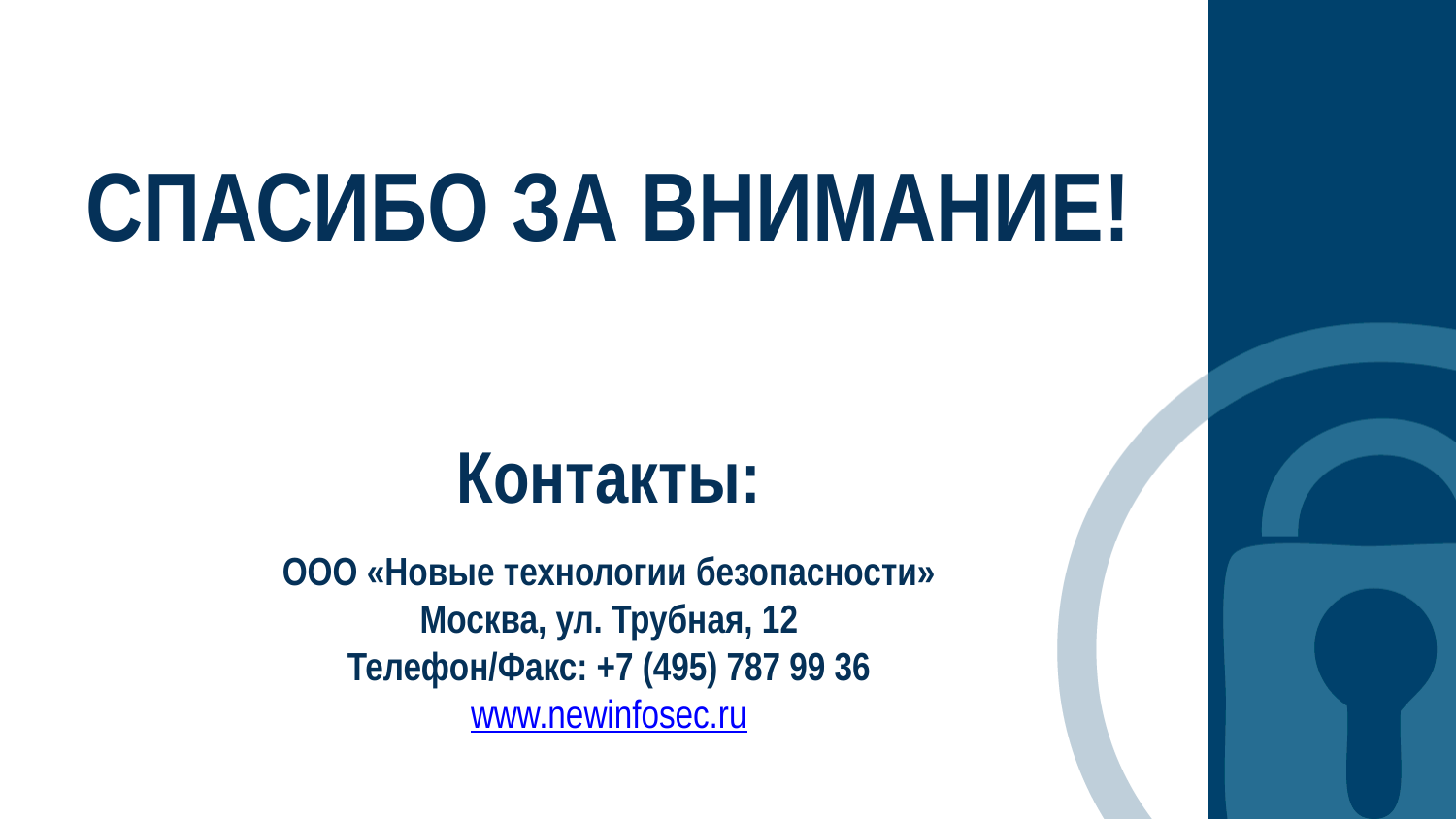

# СПАСИБО ЗА ВНИМАНИЕ!
Контакты:

ООО «Новые технологии безопасности»
Москва, ул. Трубная, 12
Телефон/Факс: +7 (495) 787 99 36
www.newinfosec.ru